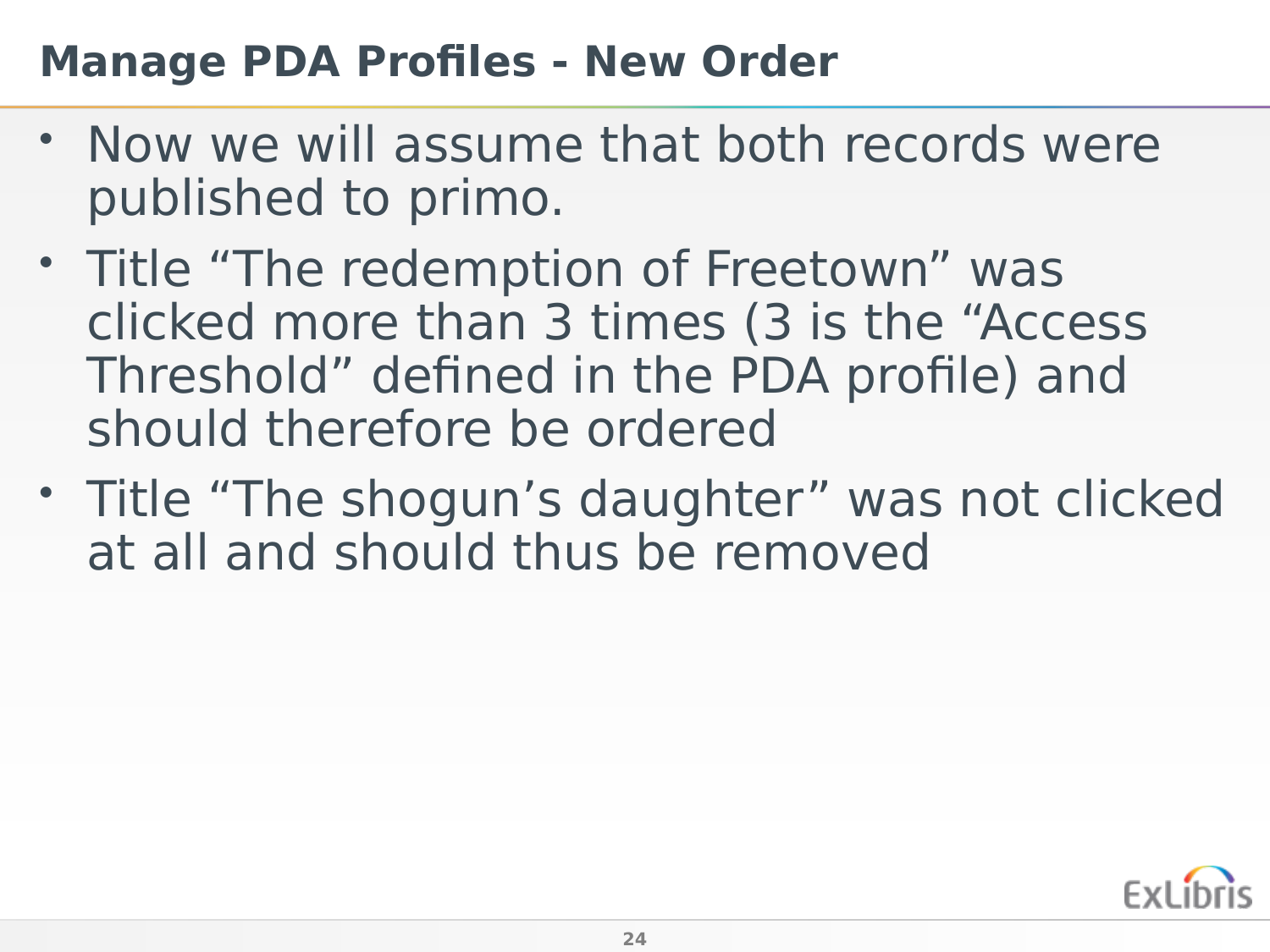

Manage PDA Profiles - New Order
Now we will assume that both records were published to primo.
Title “The redemption of Freetown” was clicked more than 3 times (3 is the “Access Threshold” defined in the PDA profile) and should therefore be ordered
Title “The shogun’s daughter” was not clicked at all and should thus be removed